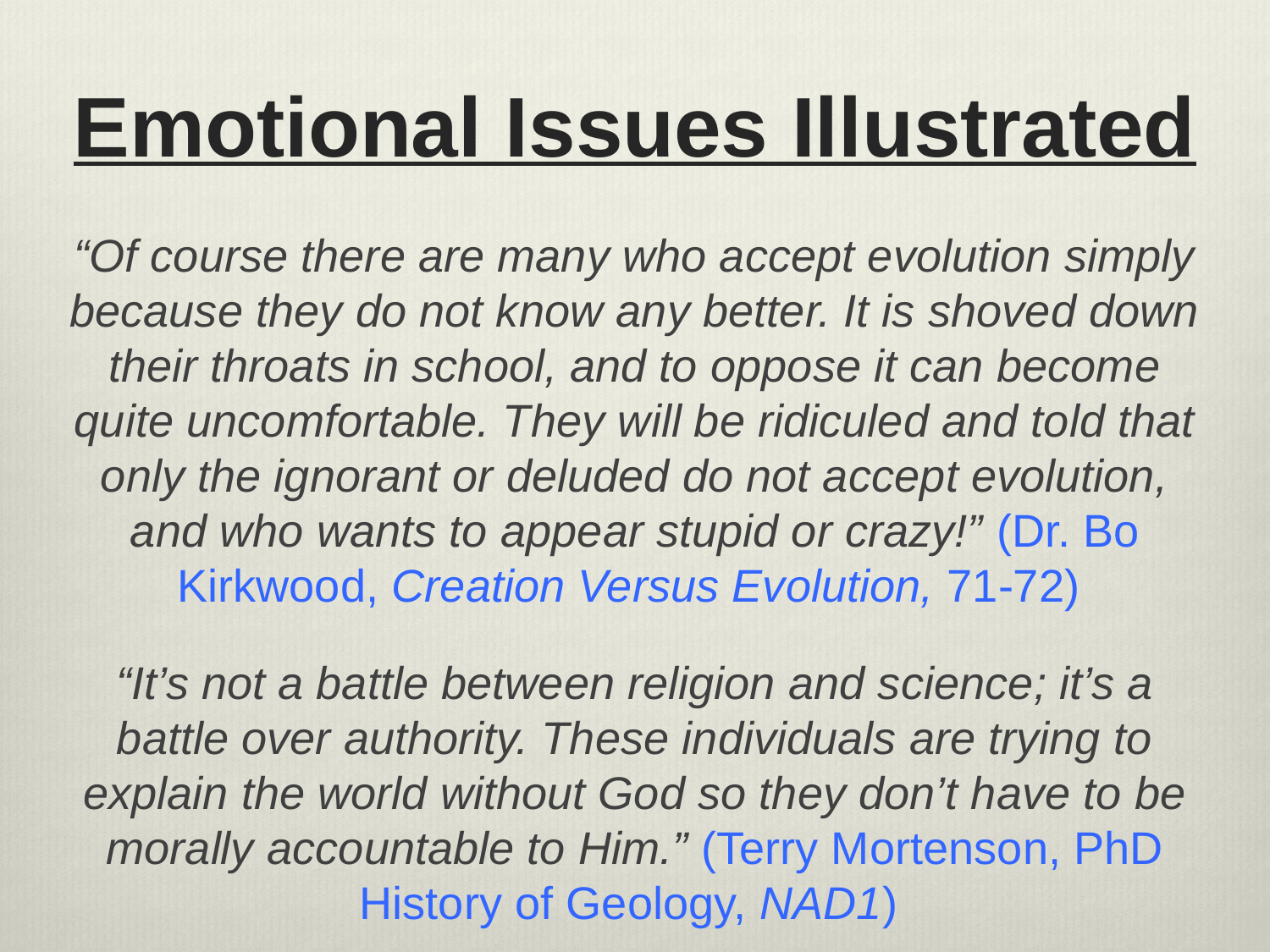

# Emotional Issues Illustrated
“Of course there are many who accept evolution simply because they do not know any better. It is shoved down their throats in school, and to oppose it can become quite uncomfortable. They will be ridiculed and told that only the ignorant or deluded do not accept evolution, and who wants to appear stupid or crazy!” (Dr. Bo Kirkwood, Creation Versus Evolution, 71-72)
“It’s not a battle between religion and science; it’s a battle over authority. These individuals are trying to explain the world without God so they don’t have to be morally accountable to Him.” (Terry Mortenson, PhD History of Geology, NAD1)